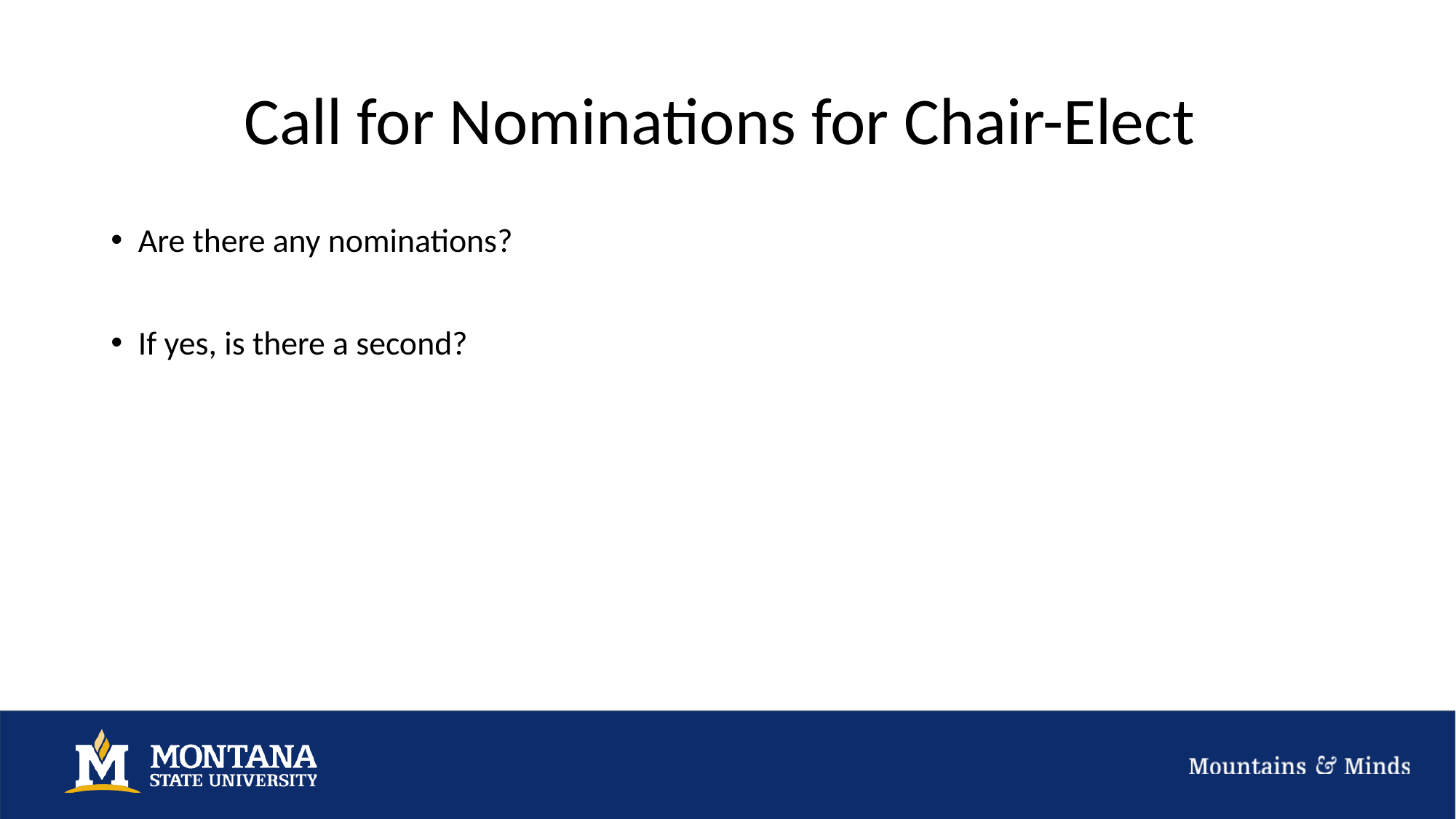

# Call for Nominations for Chair-Elect
Are there any nominations?

If yes, is there a second?